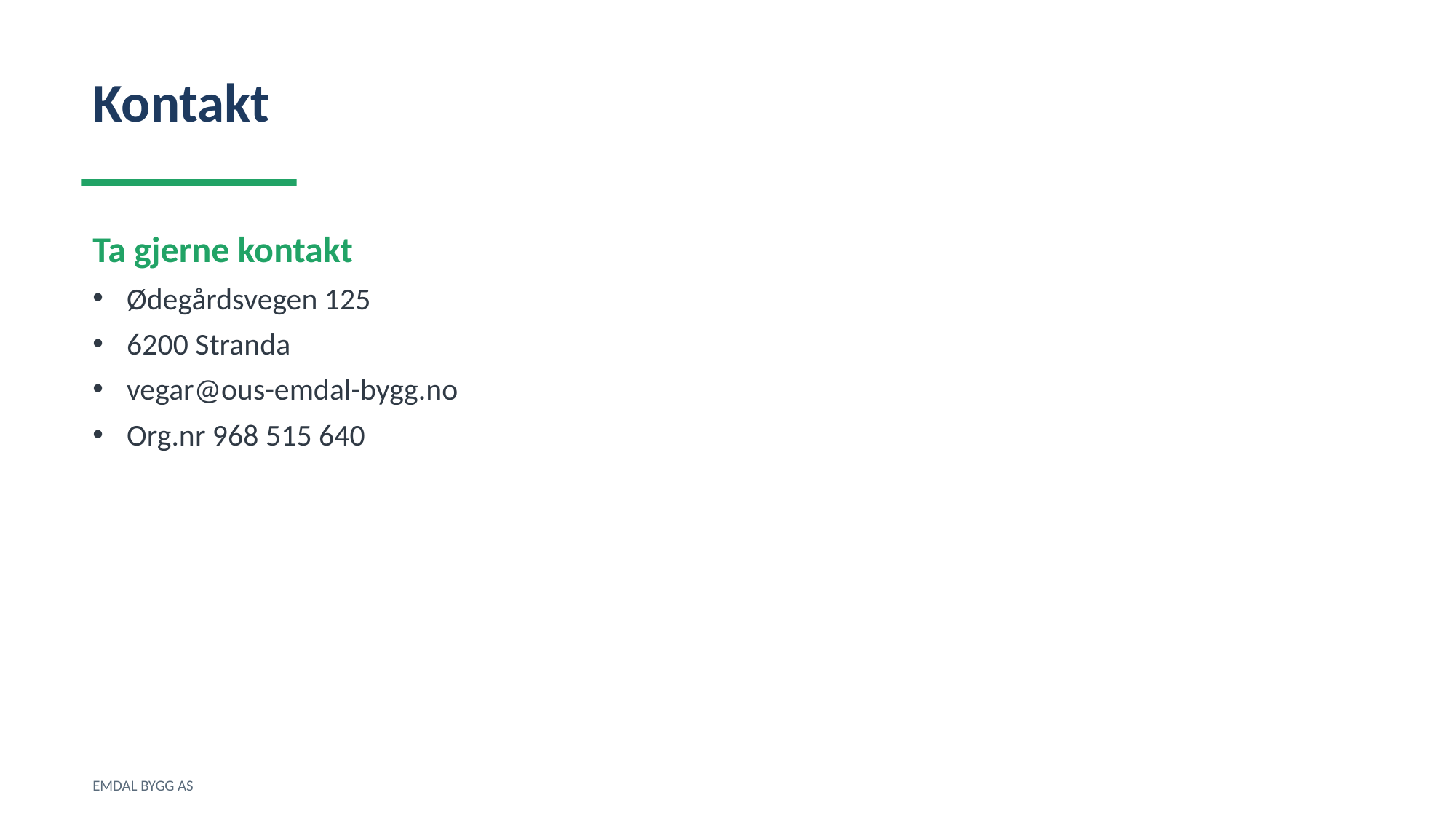

Kontakt

Ta gjerne kontakt
Ødegårdsvegen 125
6200 Stranda
vegar@ous-emdal-bygg.no
Org.nr 968 515 640
EMDAL BYGG AS